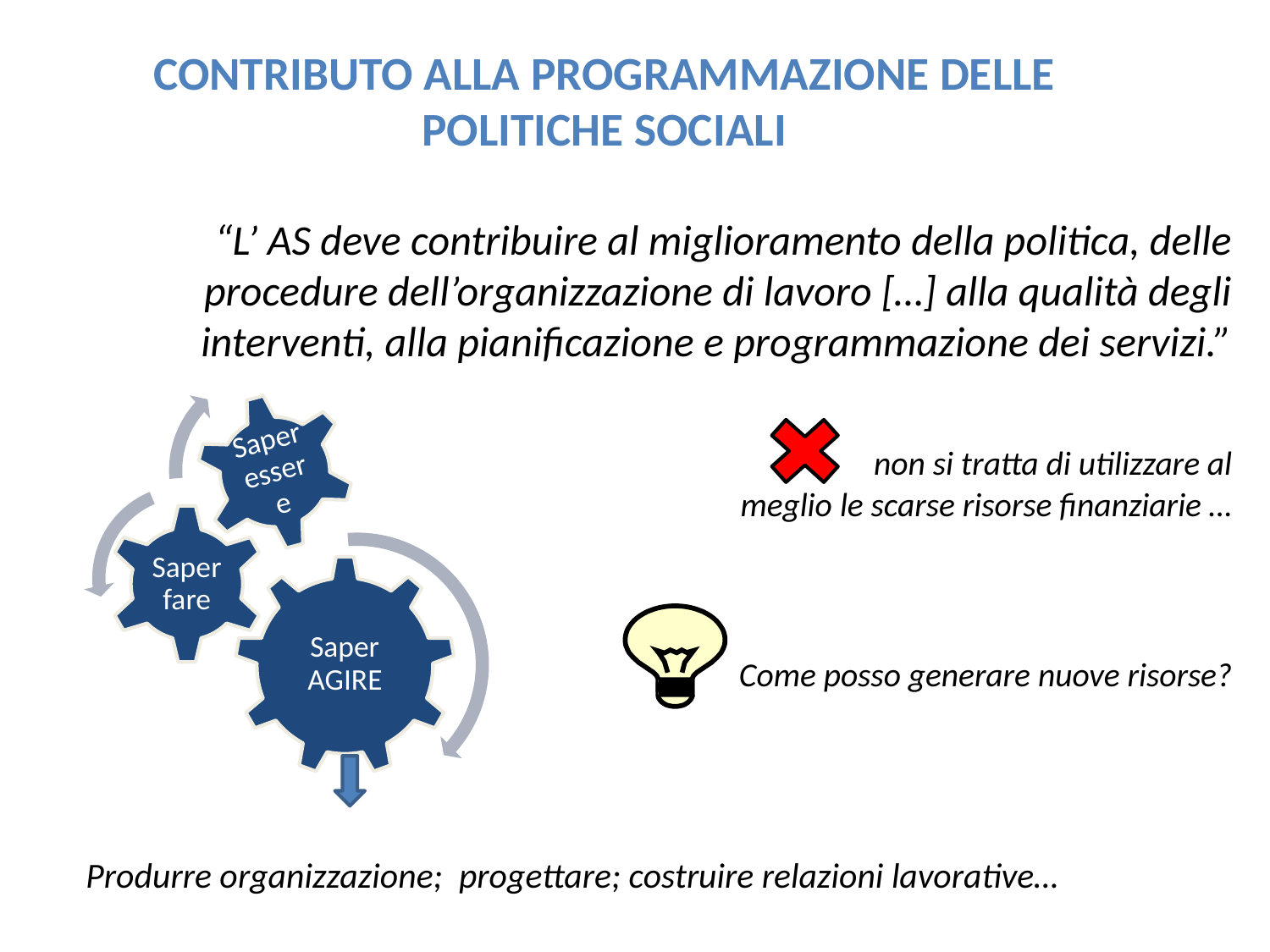

# CONTRIBUTO ALLA PROGRAMMAZIONE DELLE POLITICHE SOCIALI
“L’ AS deve contribuire al miglioramento della politica, delle procedure dell’organizzazione di lavoro […] alla qualità degli interventi, alla pianificazione e programmazione dei servizi.”

       					 	non si tratta di utilizzare al meglio le scarse risorse finanziarie …

Come posso generare nuove risorse?

      Produrre organizzazione;  progettare; costruire relazioni lavorative…

Saper AGIRE
Saper fare
Saper essere